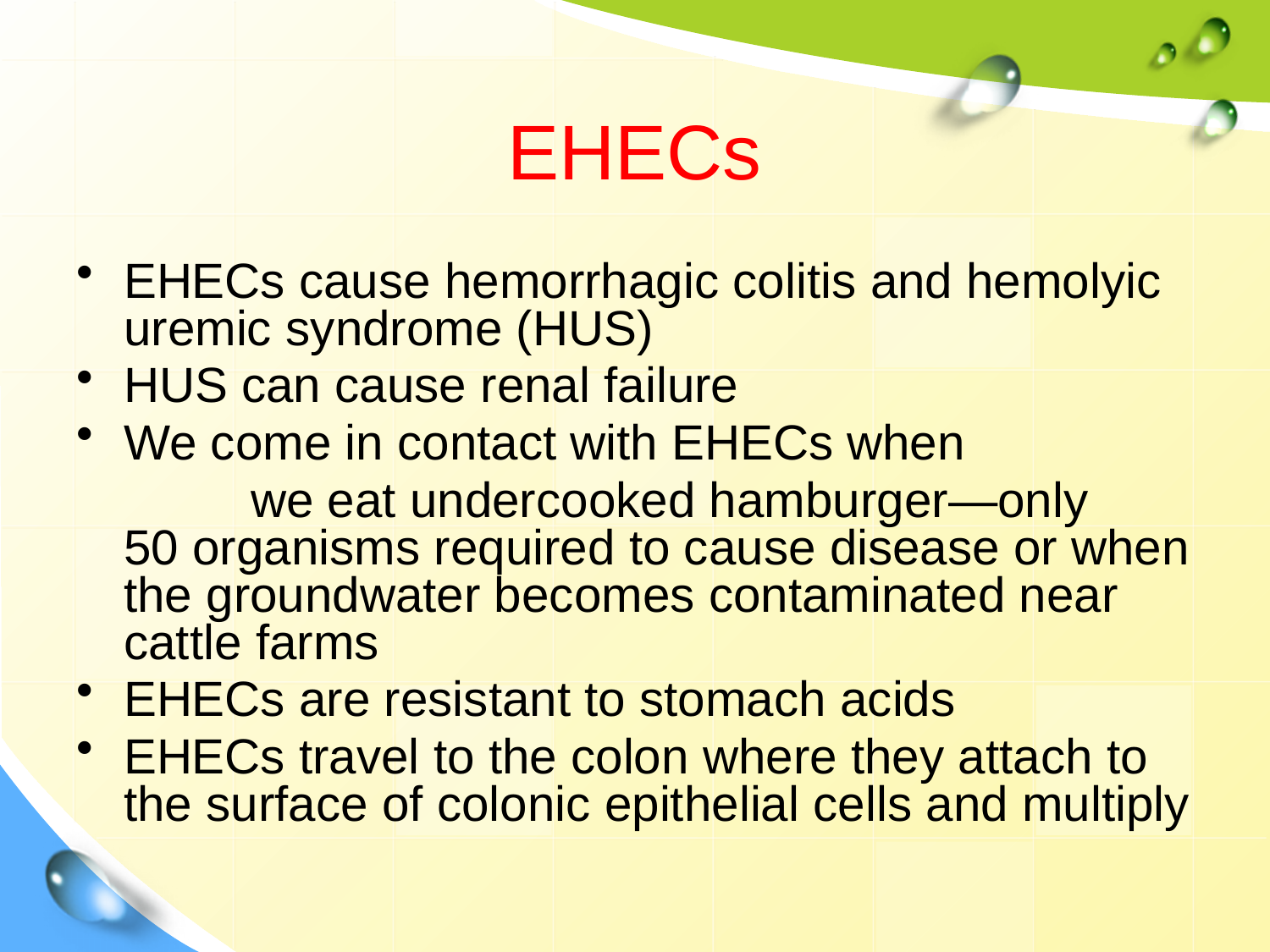

EHECs
EHECs cause hemorrhagic colitis and hemolyic uremic syndrome (HUS)
HUS can cause renal failure
We come in contact with EHECs when
   		we eat undercooked hamburger—only 	50 organisms required to cause disease or when the groundwater becomes contaminated near cattle farms
EHECs are resistant to stomach acids
EHECs travel to the colon where they attach to the surface of colonic epithelial cells and multiply